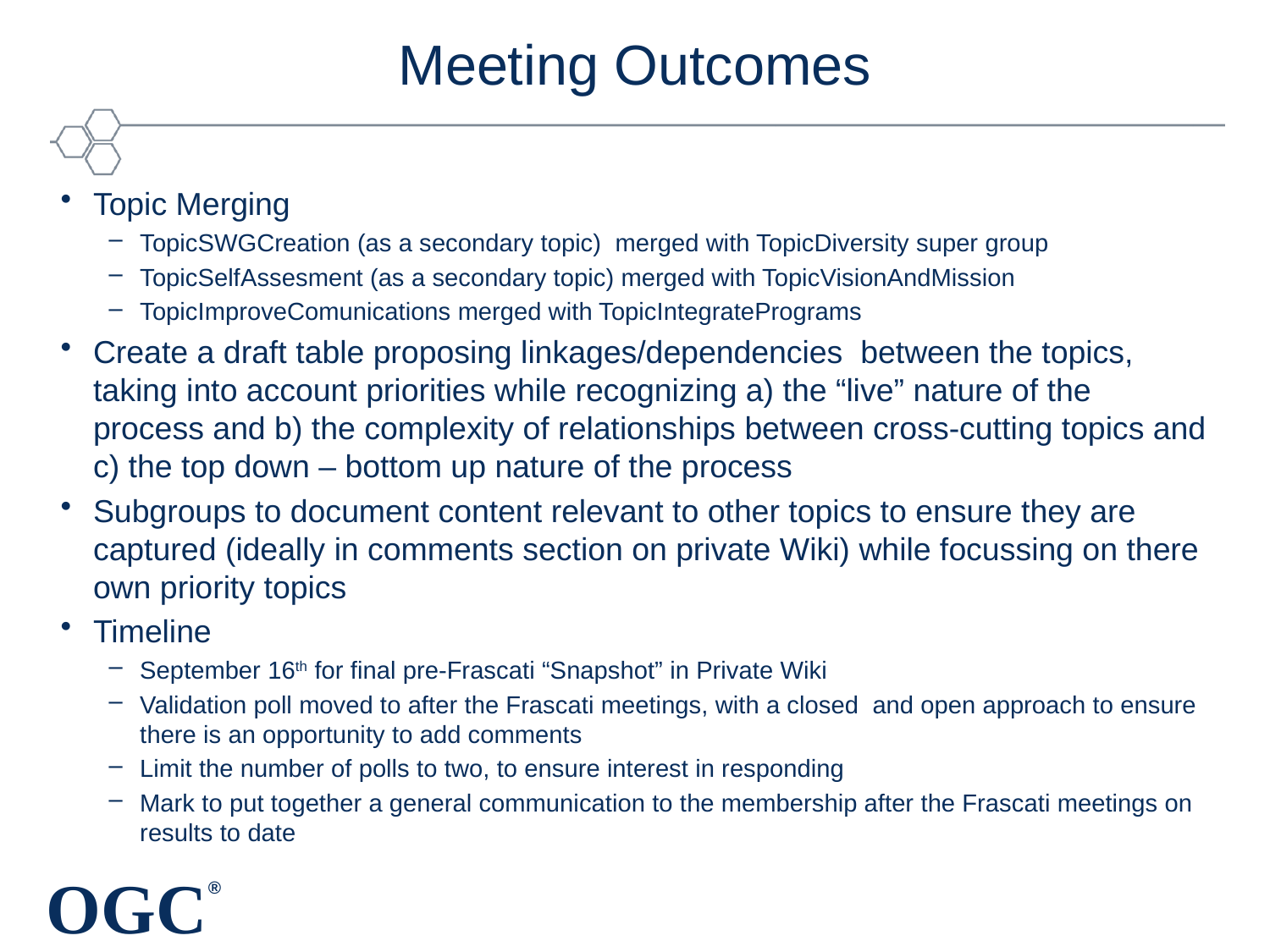

# Meeting Outcomes
Topic Merging
TopicSWGCreation (as a secondary topic)  merged with TopicDiversity super group
TopicSelfAssesment (as a secondary topic) merged with TopicVisionAndMission
TopicImproveComunications merged with TopicIntegratePrograms
Create a draft table proposing linkages/dependencies  between the topics, taking into account priorities while recognizing a) the “live” nature of the process and b) the complexity of relationships between cross-cutting topics and c) the top down – bottom up nature of the process
Subgroups to document content relevant to other topics to ensure they are captured (ideally in comments section on private Wiki) while focussing on there own priority topics
Timeline
September 16th for final pre-Frascati “Snapshot” in Private Wiki
Validation poll moved to after the Frascati meetings, with a closed  and open approach to ensure there is an opportunity to add comments
Limit the number of polls to two, to ensure interest in responding
Mark to put together a general communication to the membership after the Frascati meetings on results to date